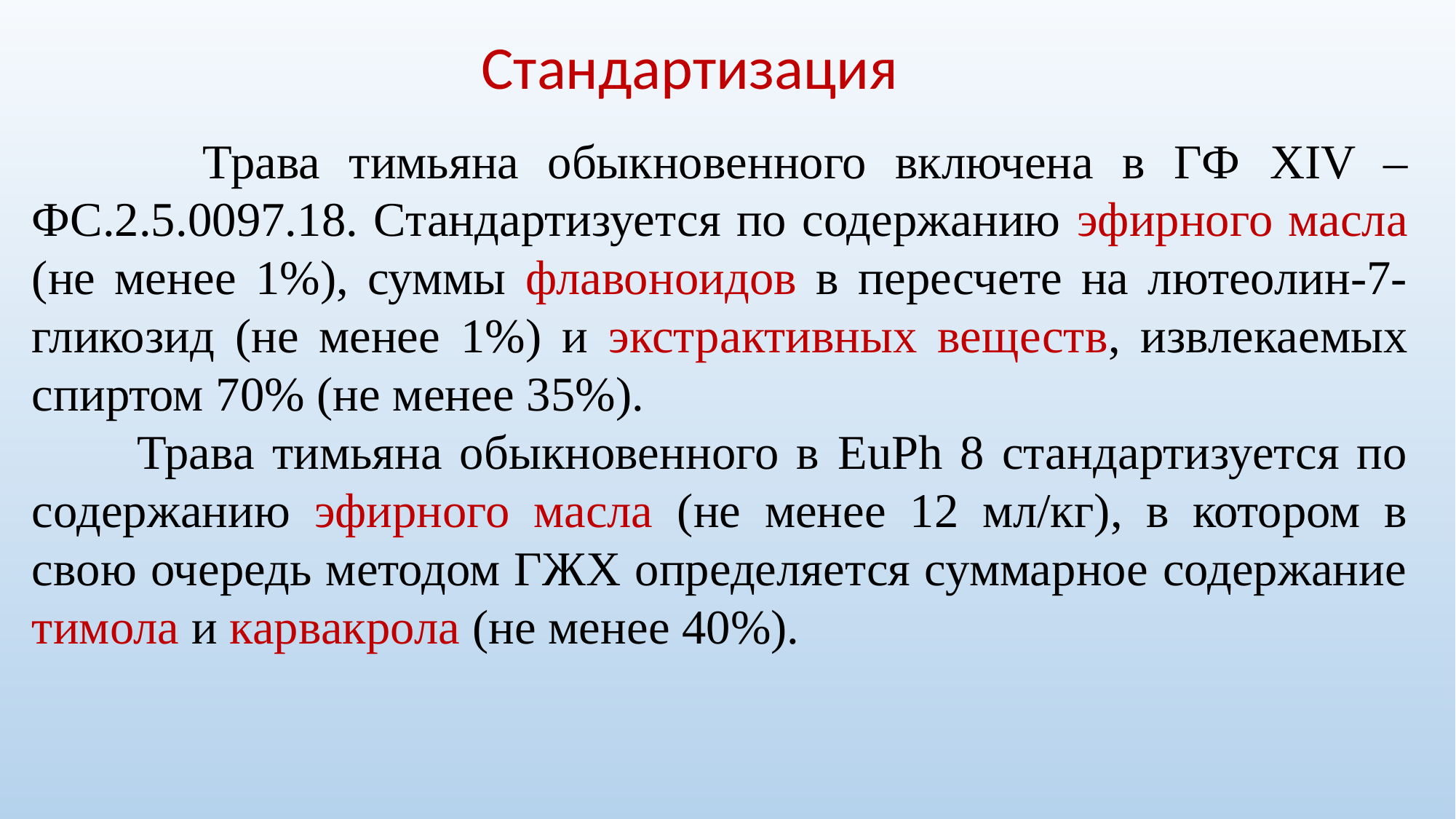

Стандартизация
      Трава тимьяна обыкновенного включена в ГФ XIV – ФС.2.5.0097.18. Стандартизуется по содержанию эфирного масла (не менее 1%), суммы флавоноидов в пересчете на лютеолин-7-гликозид (не менее 1%) и экстрактивных веществ, извлекаемых спиртом 70% (не менее 35%).
      Трава тимьяна обыкновенного в EuPh 8 стандартизуется по содержанию эфирного масла (не менее 12 мл/кг), в котором в свою очередь методом ГЖХ определяется суммарное содержание тимола и карвакрола (не менее 40%).